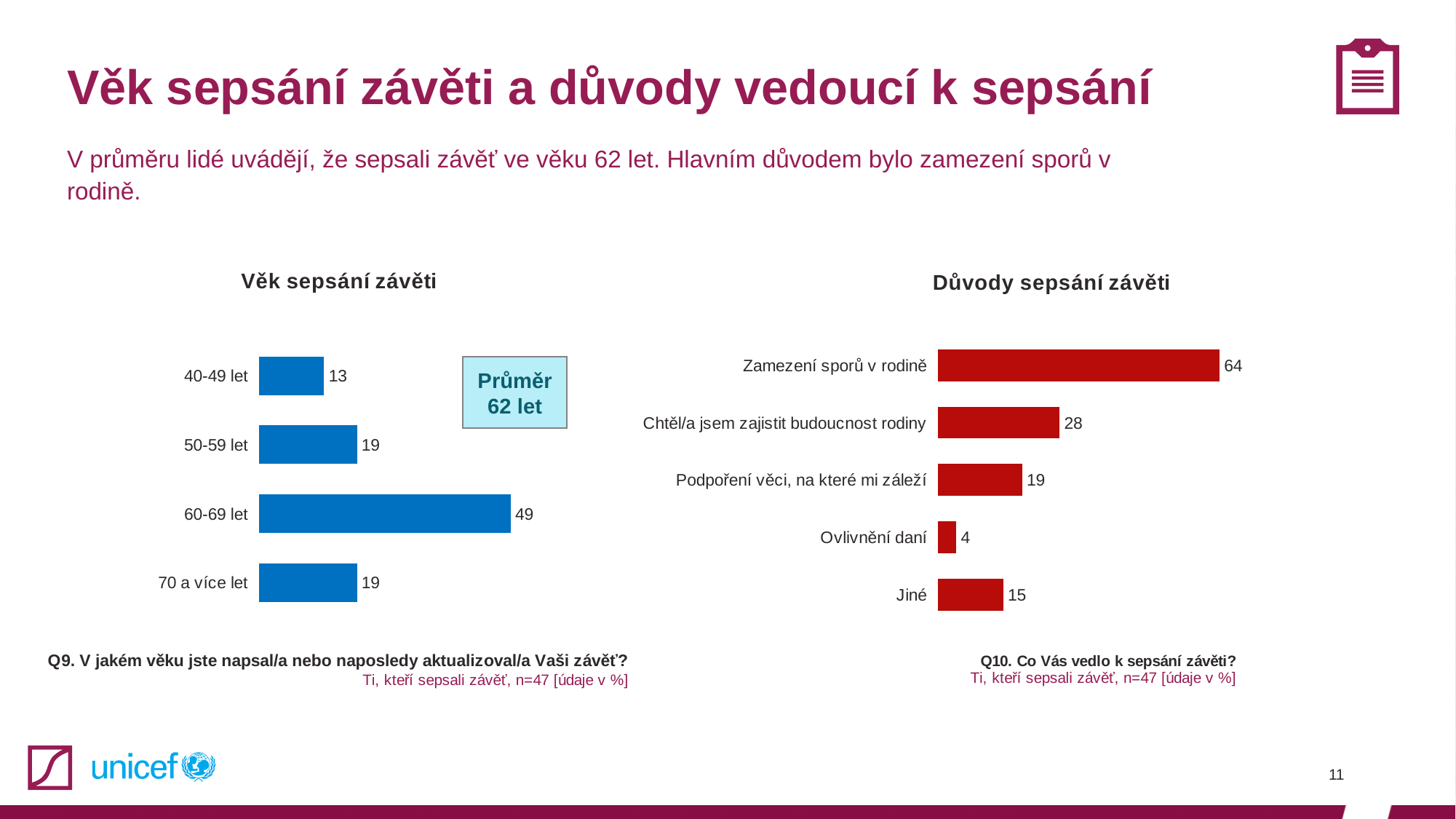

# Věk sepsání závěti a důvody vedoucí k sepsání

V průměru lidé uvádějí, že sepsali závěť ve věku 62 let. Hlavním důvodem bylo zamezení sporů v rodině.

### Chart: Věk sepsání závěti

| Category |  |
|---|---|
| 40-49 let | 12.76595744680851 |
| 50-59 let | 19.148936170212767 |
| 60-69 let | 48.93617021276596 |
| 70 a více let | 19.148936170212767 |

### Chart: Důvody sepsání závěti

| Category |  |
|---|---|
| Zamezení sporů v rodině | 63.829787234042556 |
| Chtěl/a jsem zajistit budoucnost rodiny | 27.659574468085108 |
| Podpoření věci, na které mi záleží | 19.148936170212767 |
| Ovlivnění daní | 4.25531914893617 |
| Jiné | 14.893617021276595 |
Průměr
62 let
11